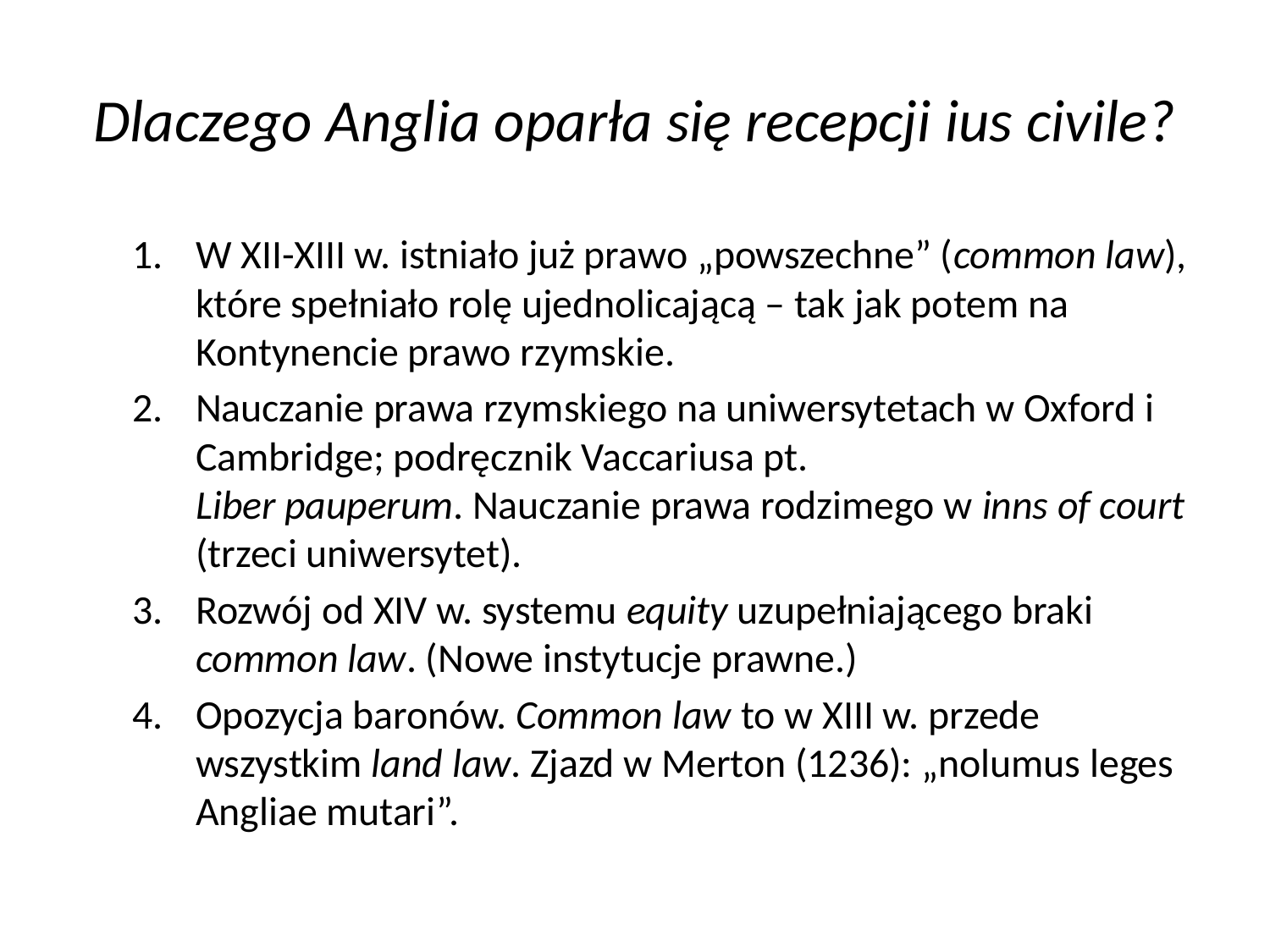

# Dlaczego Anglia oparła się recepcji ius civile?
W XII-XIII w. istniało już prawo „powszechne” (common law), które spełniało rolę ujednolicającą – tak jak potem na Kontynencie prawo rzymskie.
Nauczanie prawa rzymskiego na uniwersytetach w Oxford i Cambridge; podręcznik Vaccariusa pt.
Liber pauperum. Nauczanie prawa rodzimego w inns of court (trzeci uniwersytet).
Rozwój od XIV w. systemu equity uzupełniającego braki common law. (Nowe instytucje prawne.)
Opozycja baronów. Common law to w XIII w. przede wszystkim land law. Zjazd w Merton (1236): „nolumus leges Angliae mutari”.